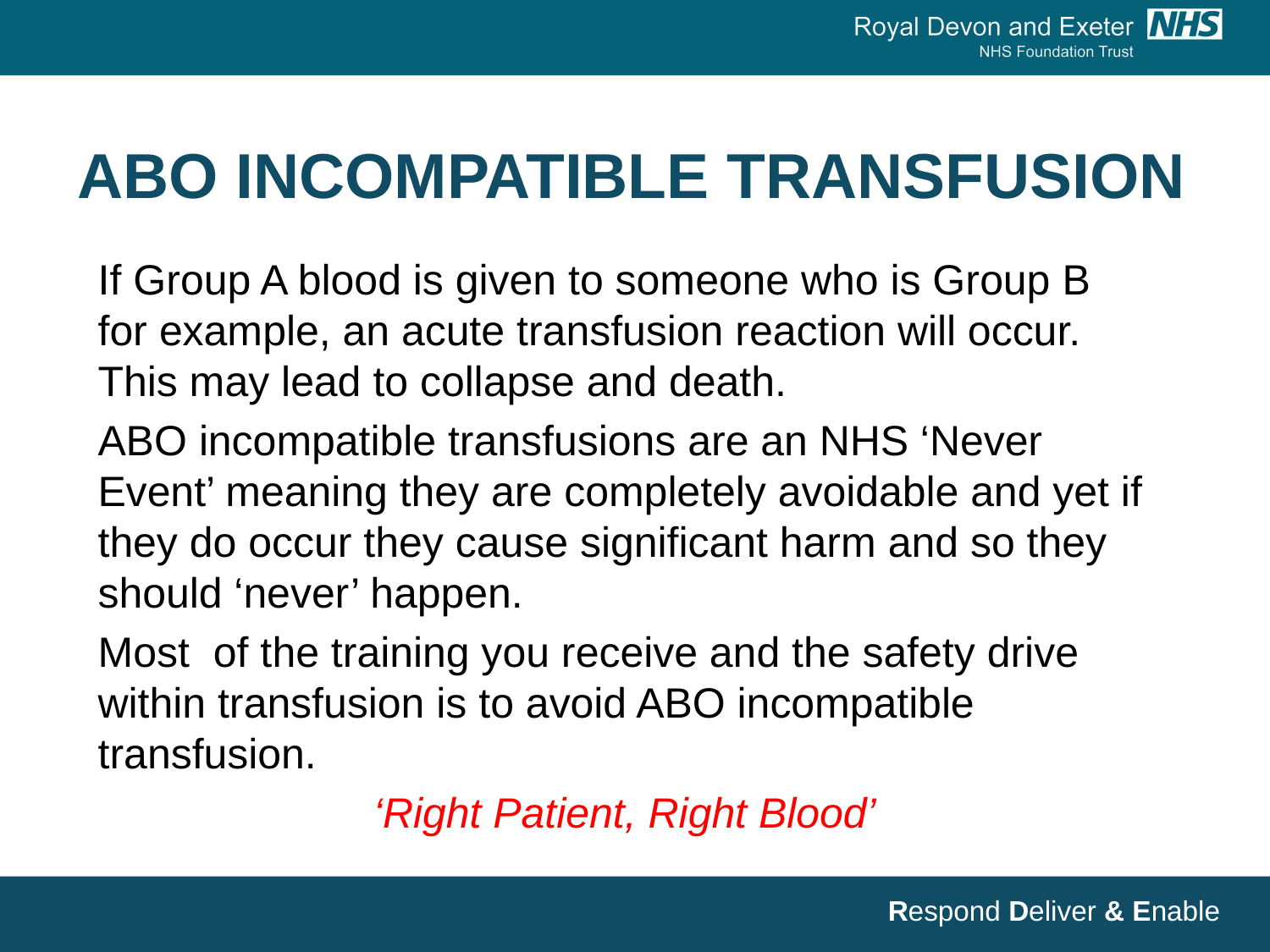

# ABO INCOMPATIBLE TRANSFUSION
If Group A blood is given to someone who is Group B for example, an acute transfusion reaction will occur. This may lead to collapse and death.
ABO incompatible transfusions are an NHS ‘Never Event’ meaning they are completely avoidable and yet if they do occur they cause significant harm and so they should ‘never’ happen.
Most  of the training you receive and the safety drive within transfusion is to avoid ABO incompatible transfusion.
‘Right Patient, Right Blood’